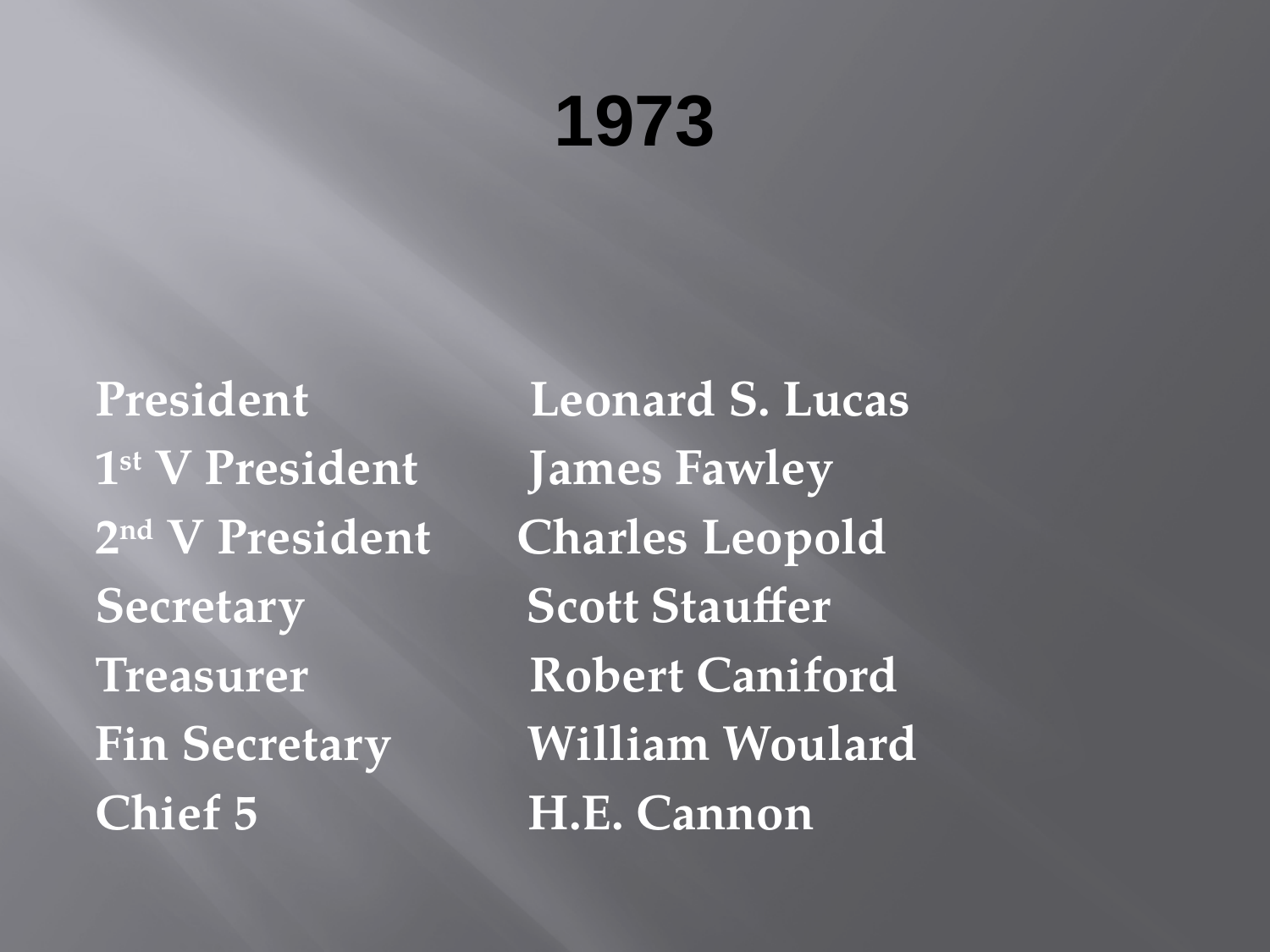

# 1973

President                  Leonard S. Lucas
1st V President         James Fawley
2nd V President       Charles Leopold
Secretary                  Scott Stauffer
Treasurer                  Robert Caniford
Fin Secretary           William Woulard
Chief 5                      H.E. Cannon